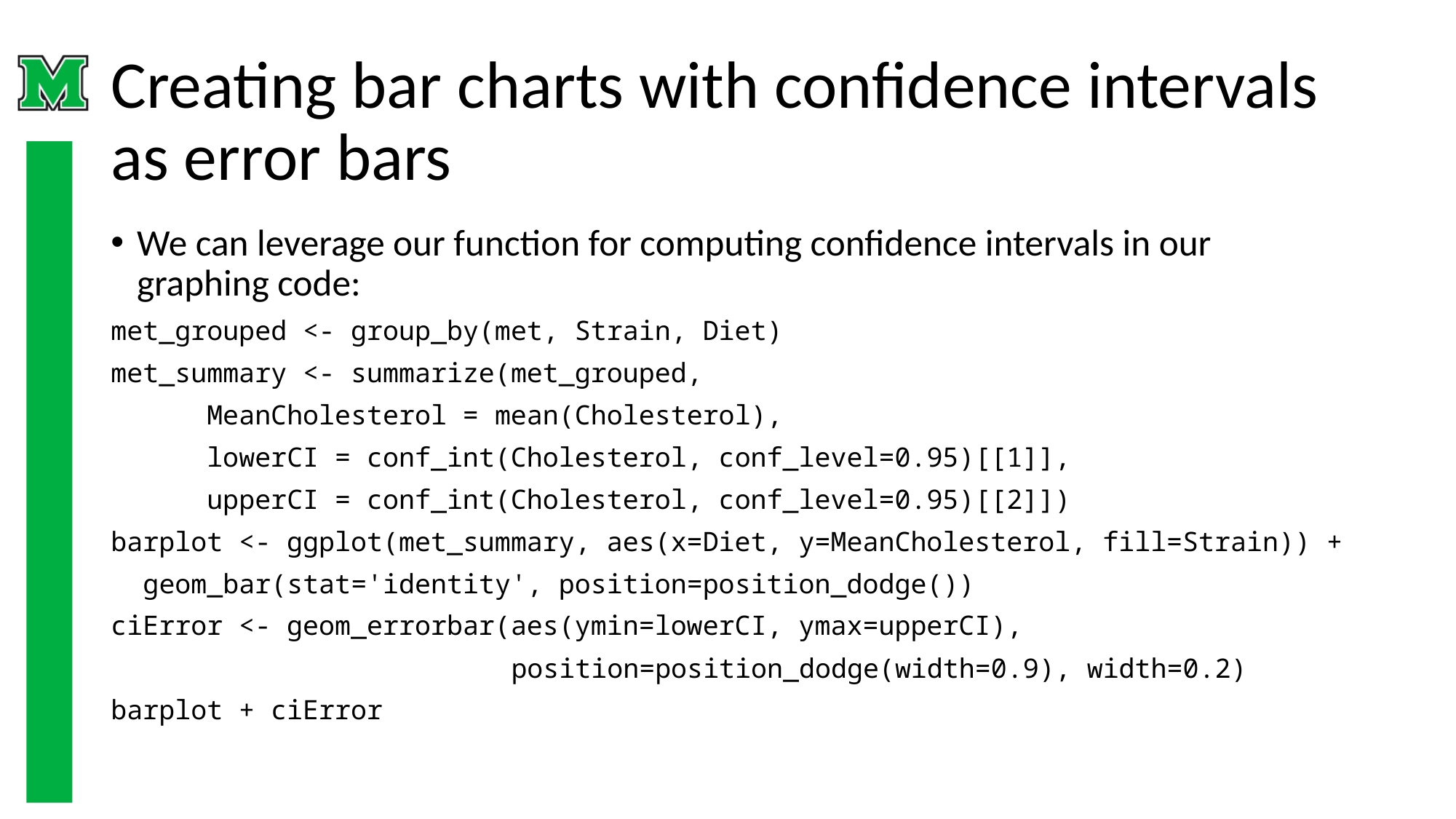

# Creating bar charts with confidence intervals as error bars
We can leverage our function for computing confidence intervals in our graphing code:
met_grouped <- group_by(met, Strain, Diet)
met_summary <- summarize(met_grouped,
      MeanCholesterol = mean(Cholesterol),
      lowerCI = conf_int(Cholesterol, conf_level=0.95)[[1]],
      upperCI = conf_int(Cholesterol, conf_level=0.95)[[2]])
barplot <- ggplot(met_summary, aes(x=Diet, y=MeanCholesterol, fill=Strain)) +
  geom_bar(stat='identity', position=position_dodge())
ciError <- geom_errorbar(aes(ymin=lowerCI, ymax=upperCI),
                         position=position_dodge(width=0.9), width=0.2)
barplot + ciError